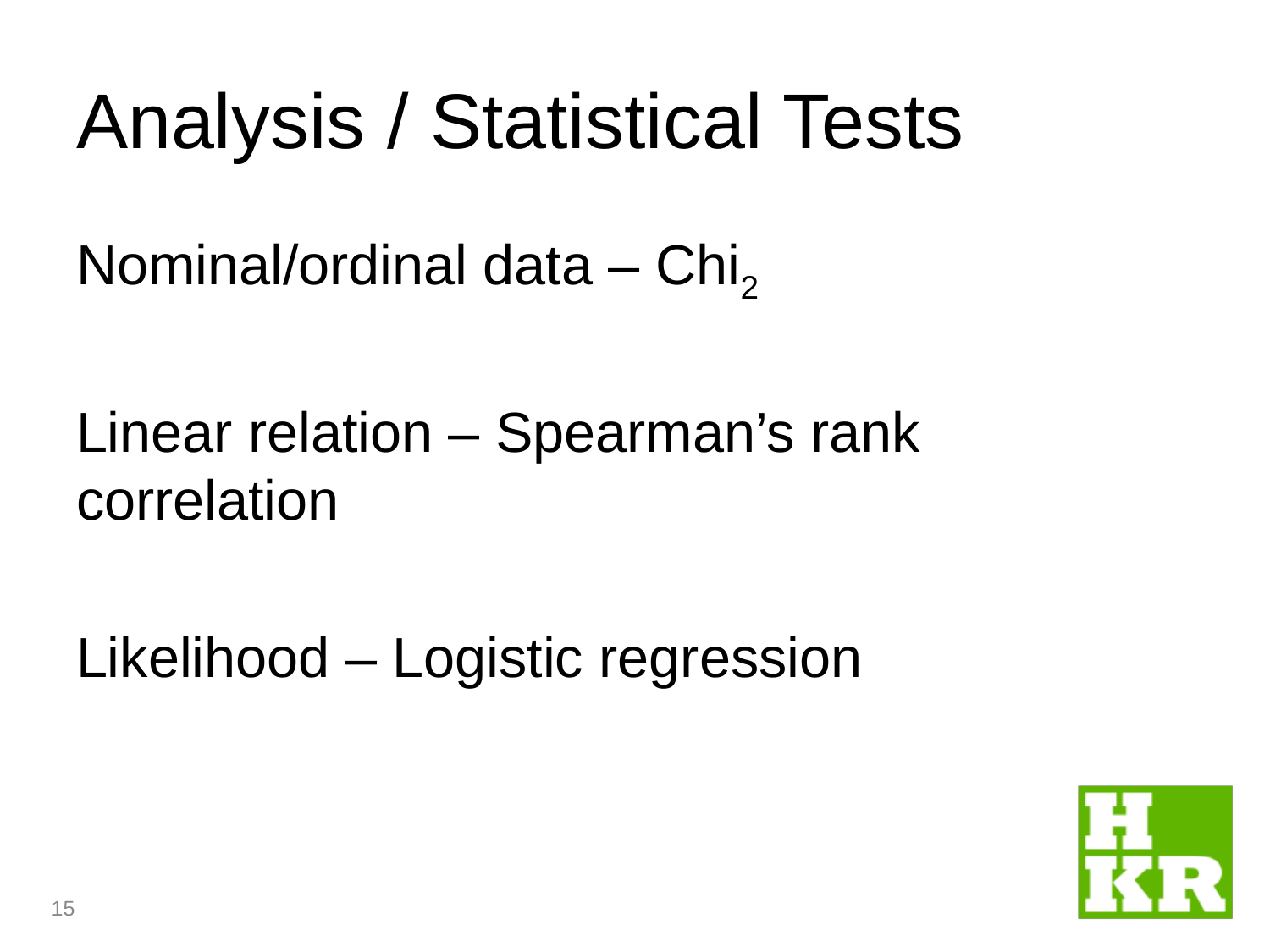

# Analysis / Statistical Tests
Nominal/ordinal data – Chi2

Linear relation – Spearman’s rank correlation

Likelihood – Logistic regression
15